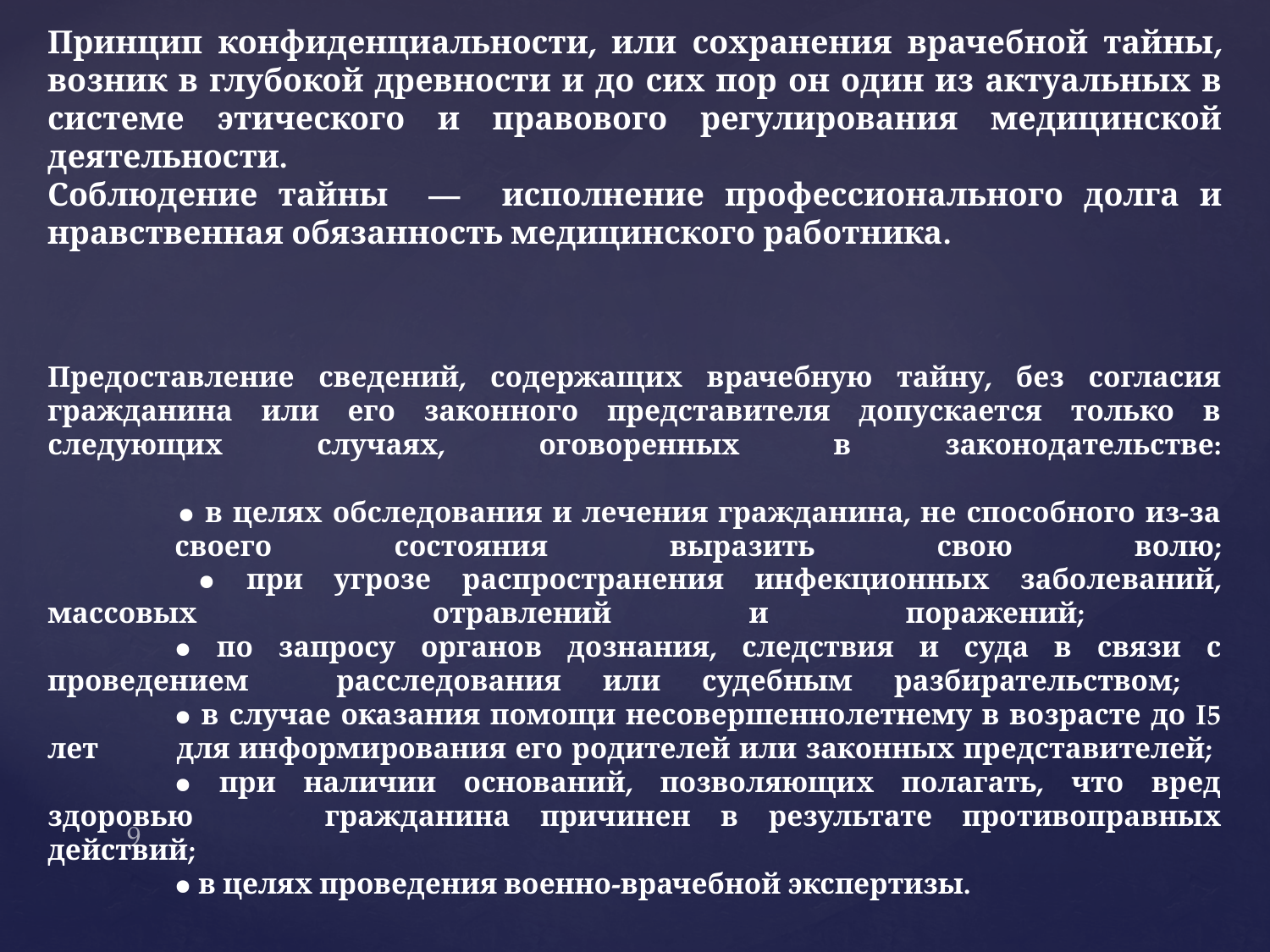

Принцип конфиденциальности, или сохранения врачебной тайны, возник в глубокой древности и до сих пор он один из актуальных в системе этического и правового регулирования медицинской деятельности.
Соблюдение тайны  —  исполнение профессионального долга и нравственная обязанность медицинского работника.
# Предоставление сведений, содержащих врачебную тайну, без согласия гражданина или его законного представителя допускается только в следующих случаях, оговоренных в законодательстве: • в целях обследования и лечения гражданина, не способного из-за 	своего состояния выразить свою волю; • при угрозе распространения инфекционных заболеваний, массовых 	отравлений и поражений; • по запросу органов дознания, следствия и суда в связи с проведением 	расследования или судебным разбирательством; • в случае оказания помощи несовершеннолетнему в возрасте до I5 лет 	для информирования его родителей или законных представителей; • при наличии оснований, позволяющих полагать, что вред здоровью 	гражданина причинен в результате противоправных действий; • в целях проведения военно-врачебной экспертизы.
9